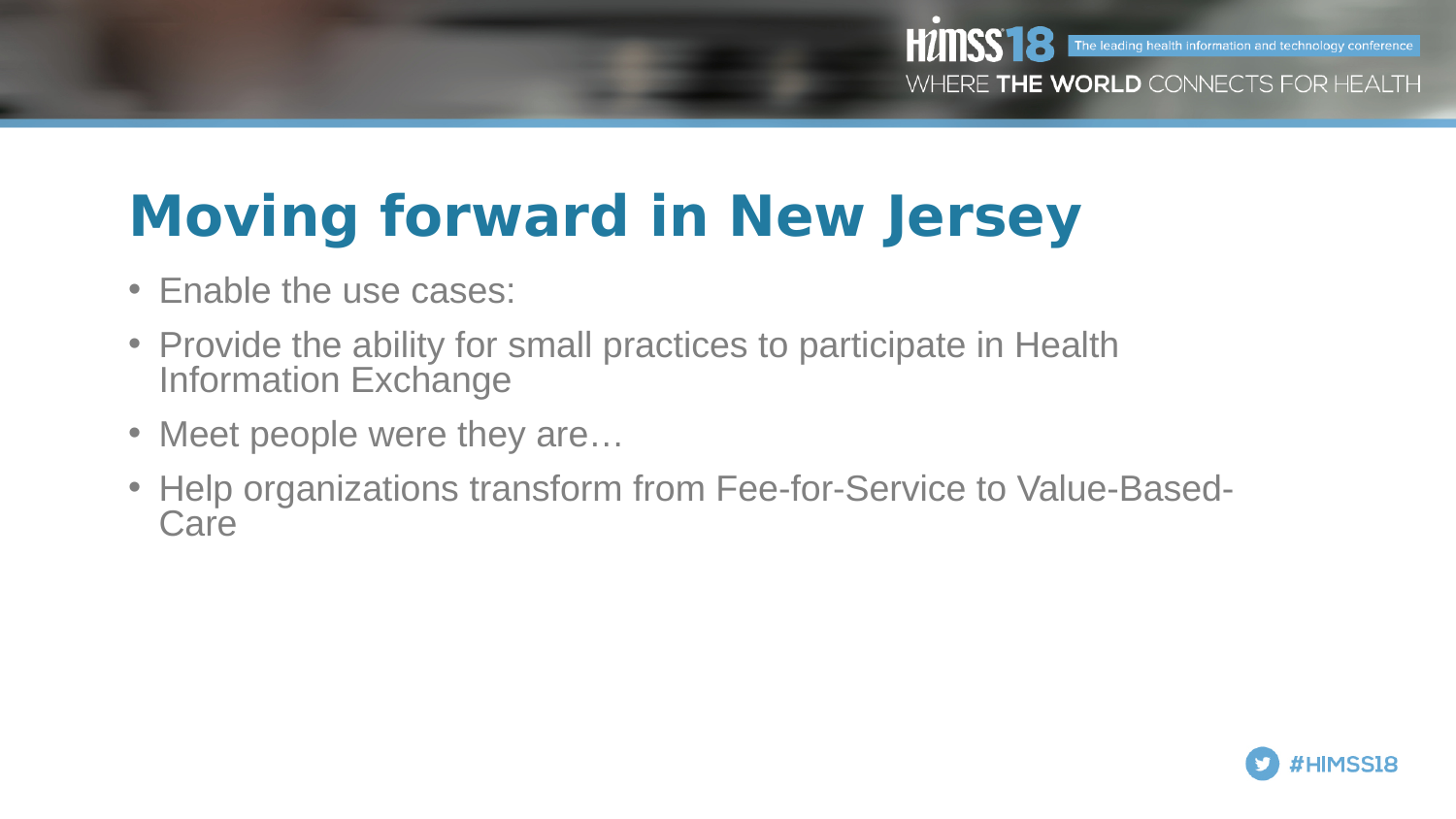

# Moving forward in New Jersey
Enable the use cases:
Provide the ability for small practices to participate in Health Information Exchange
Meet people were they are…
Help organizations transform from Fee-for-Service to Value-Based-Care